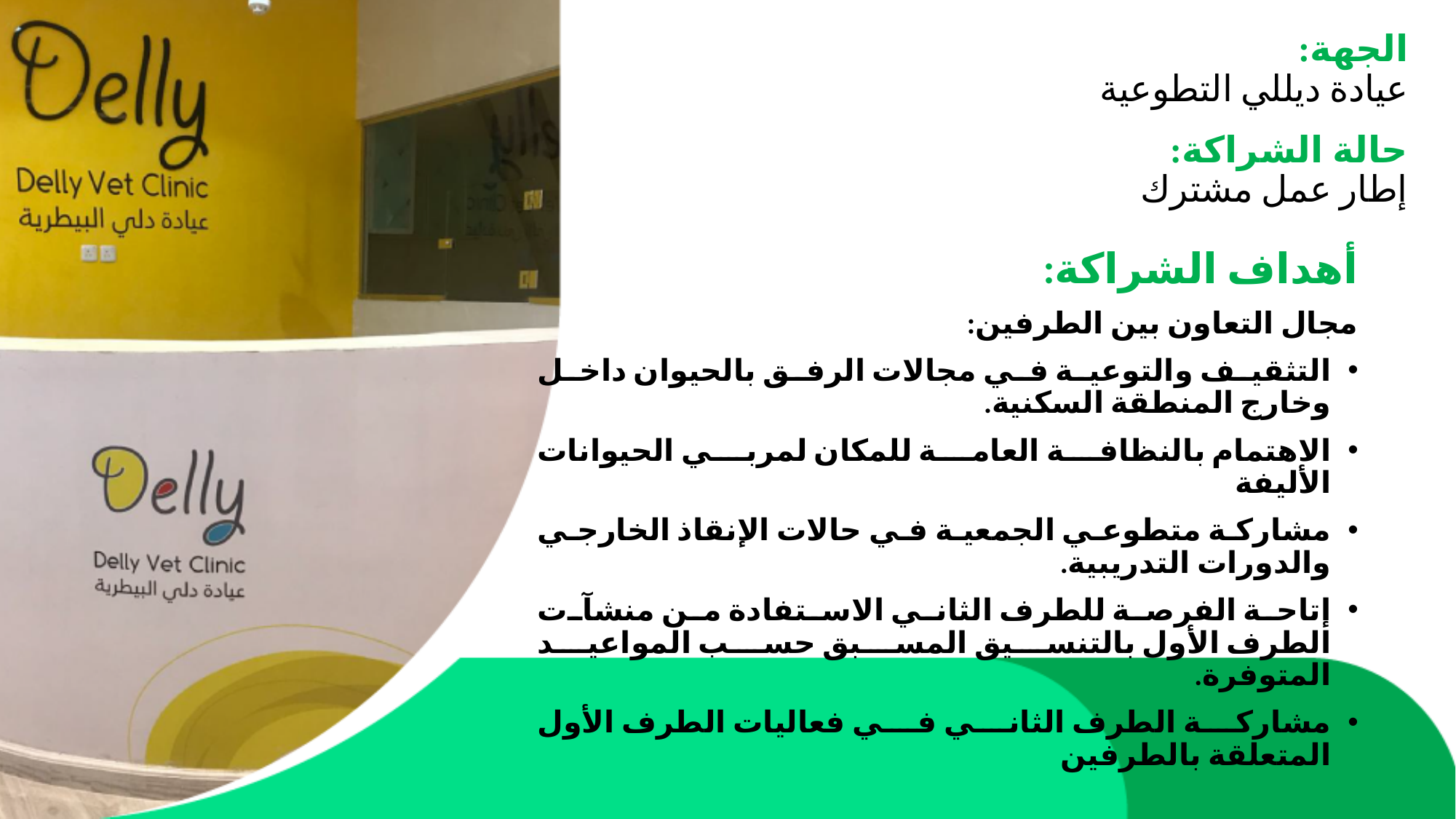

# الجهة: عيادة ديللي التطوعية
حالة الشراكة:
إطار عمل مشترك
أهداف الشراكة:
مجال التعاون بين الطرفين:
التثقيف والتوعية في مجالات الرفق بالحيوان داخل وخارج المنطقة السكنية.
الاهتمام بالنظافة العامة للمكان لمربي الحيوانات الأليفة
مشاركة متطوعي الجمعية في حالات الإنقاذ الخارجي والدورات التدريبية.
إتاحة الفرصة للطرف الثاني الاستفادة من منشآت الطرف الأول بالتنسيق المسبق حسب المواعيد المتوفرة.
مشاركة الطرف الثاني في فعاليات الطرف الأول المتعلقة بالطرفين